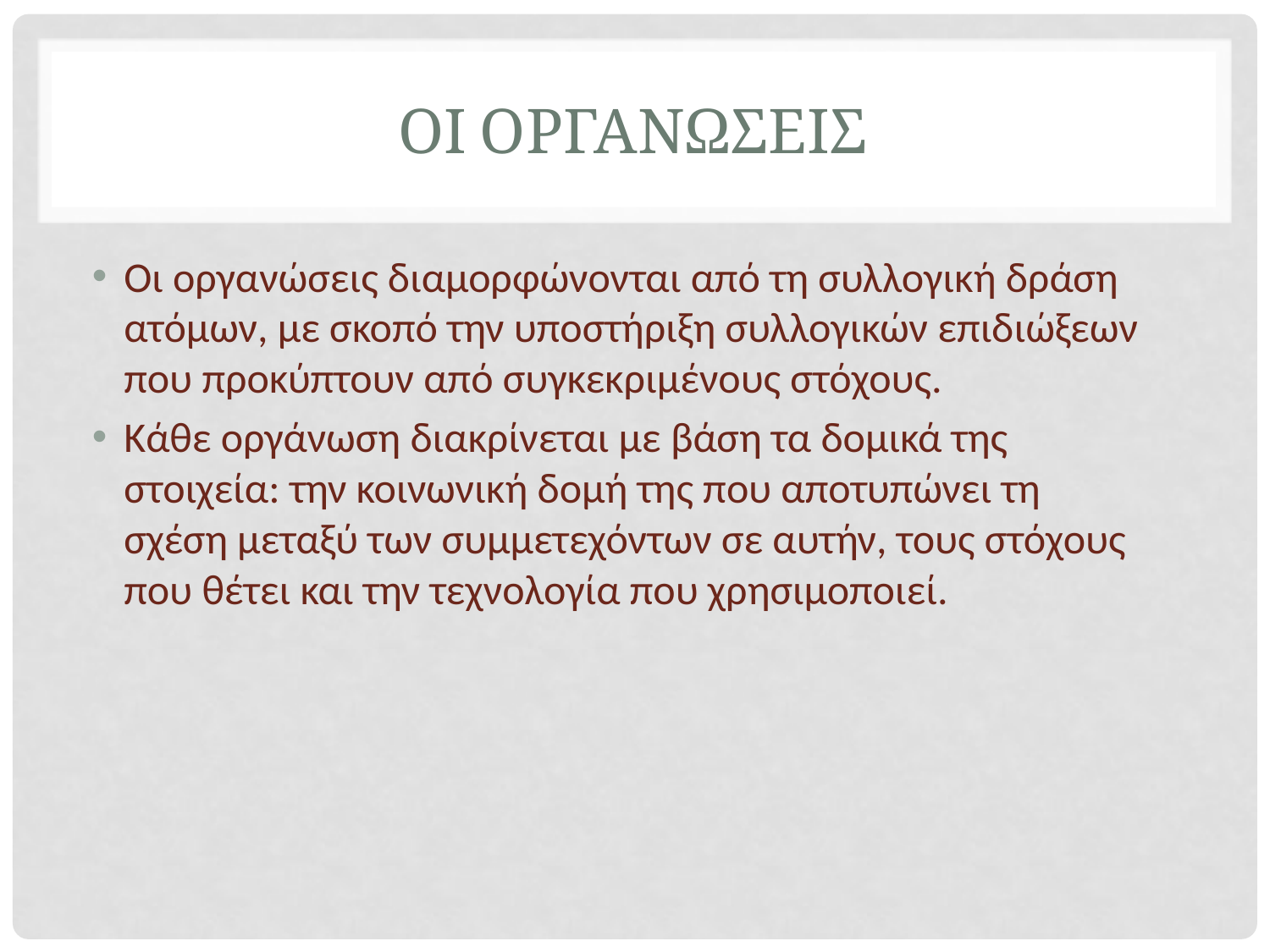

# ΟΙ ΟΡΓΑΝΩΣΕΙΣ
Οι οργανώσεις διαμορφώνονται από τη συλλογική δράση ατόμων, με σκοπό την υποστήριξη συλλογικών επιδιώξεων που προκύπτουν από συγκεκριμένους στόχους.
Κάθε οργάνωση διακρίνεται με βάση τα δομικά της στοιχεία: την κοινωνική δομή της που αποτυπώνει τη σχέση μεταξύ των συμμετεχόντων σε αυτήν, τους στόχους που θέτει και την τεχνολογία που χρησιμοποιεί.